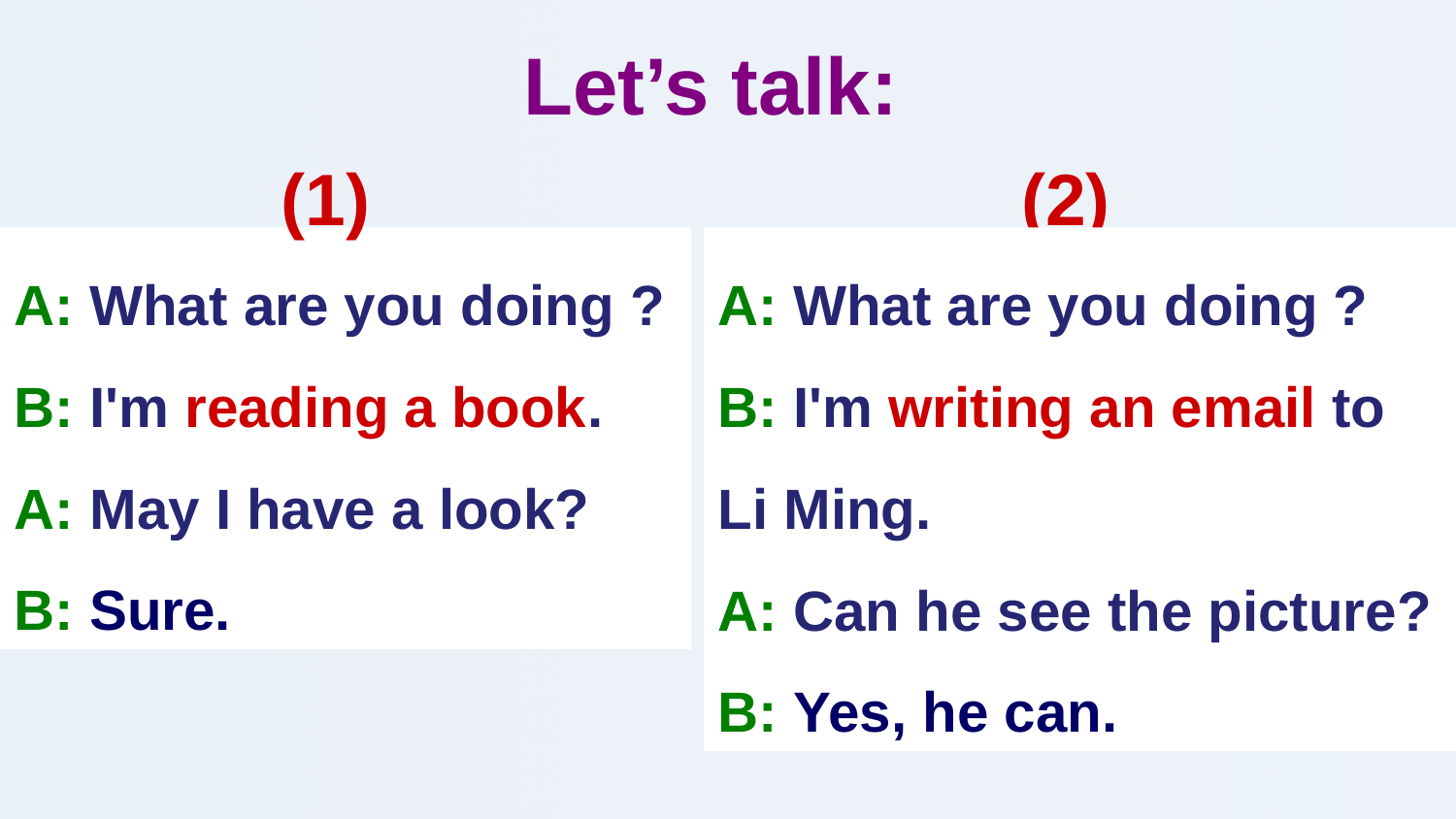

Let’s talk:
(1)
(2)
A: What are you doing ?
B: I'm writing an email to Li Ming.
A: Can he see the picture?
B: Yes, he can.
A: What are you doing ?
B: I'm reading a book.
A: May I have a look?
B: Sure.